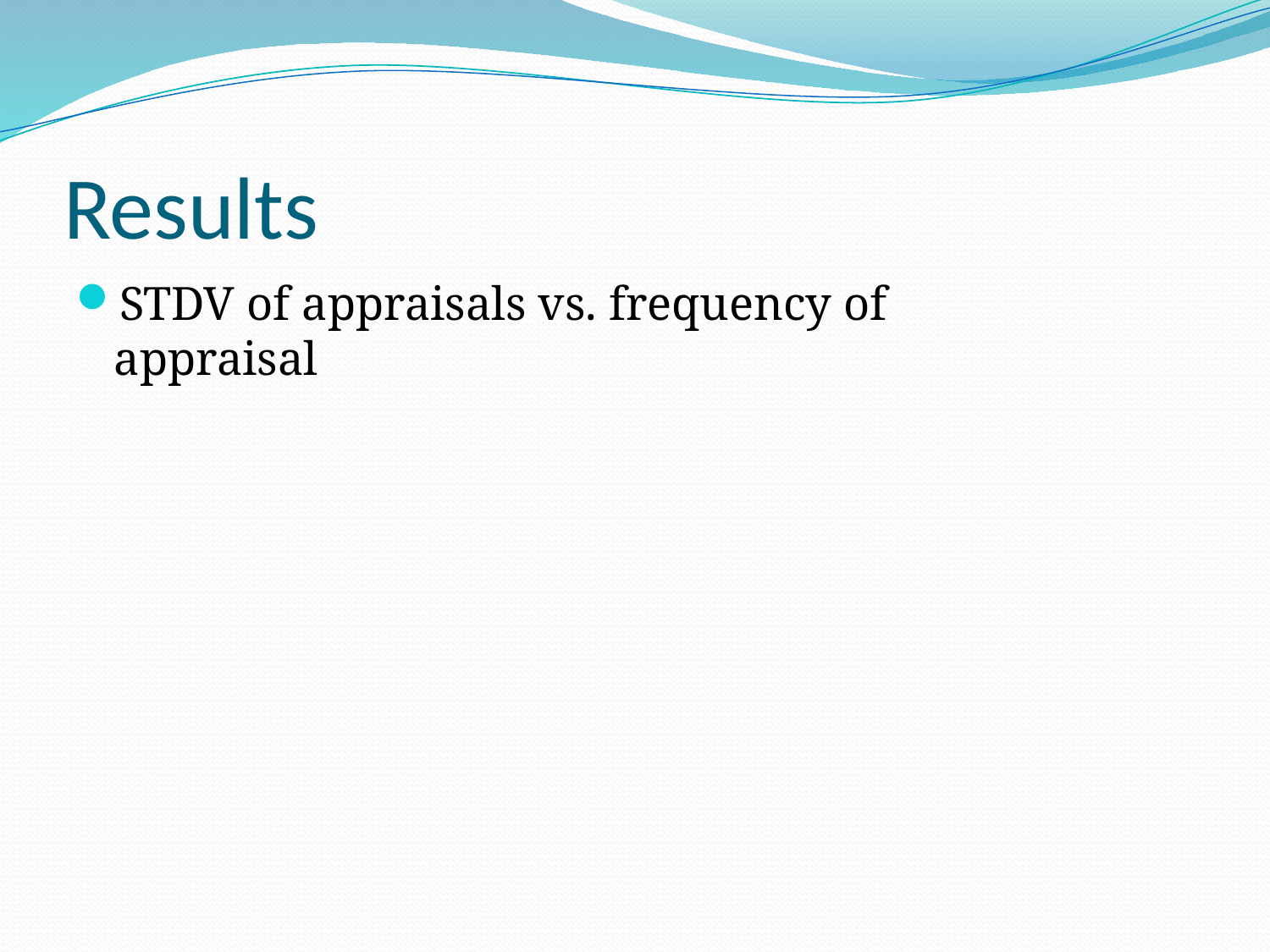

# Results
STDV of appraisals vs. frequency of appraisal